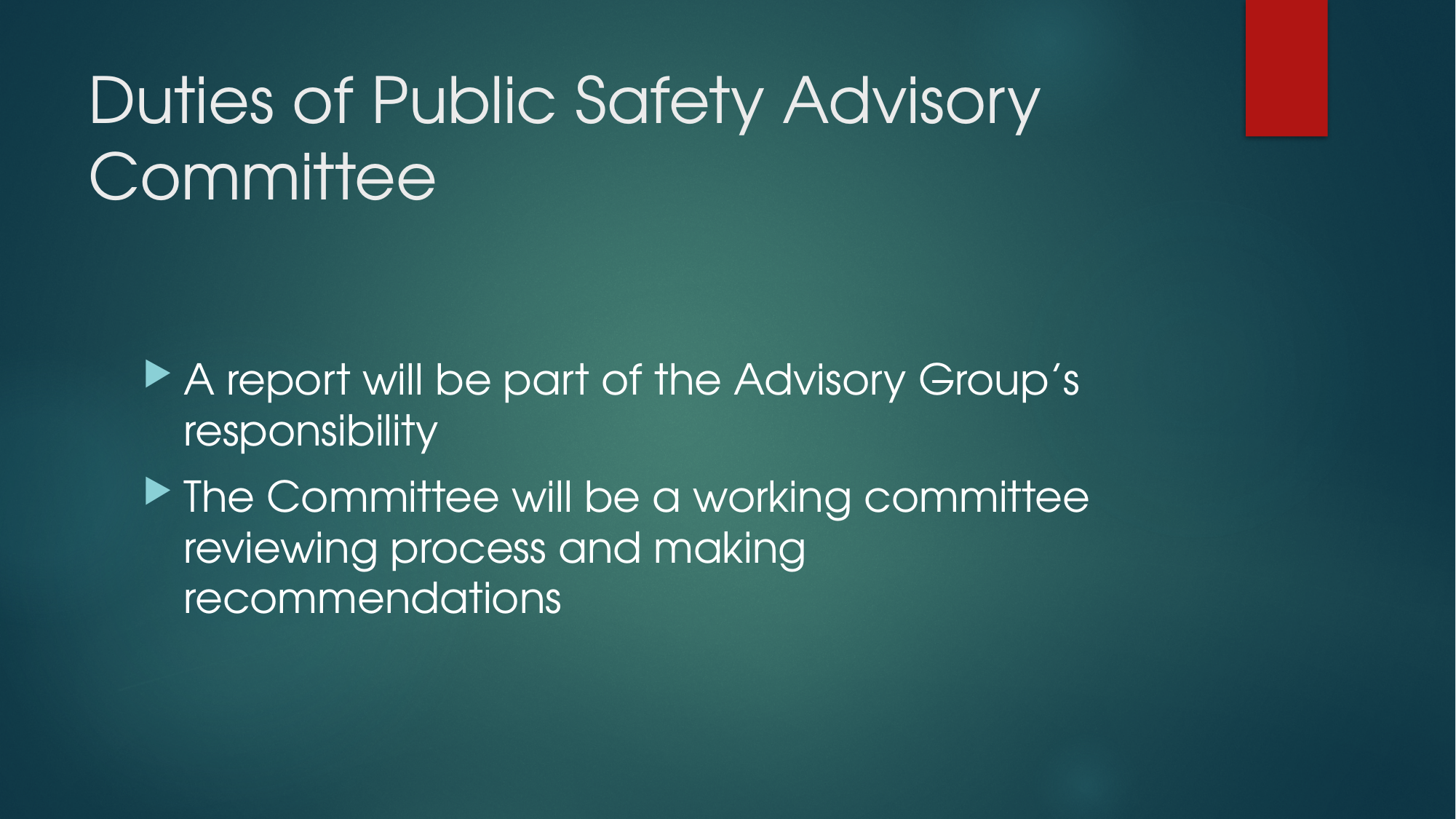

# Duties of Public Safety Advisory Committee
A report will be part of the Advisory Group’s responsibility
The Committee will be a working committee reviewing process and making recommendations